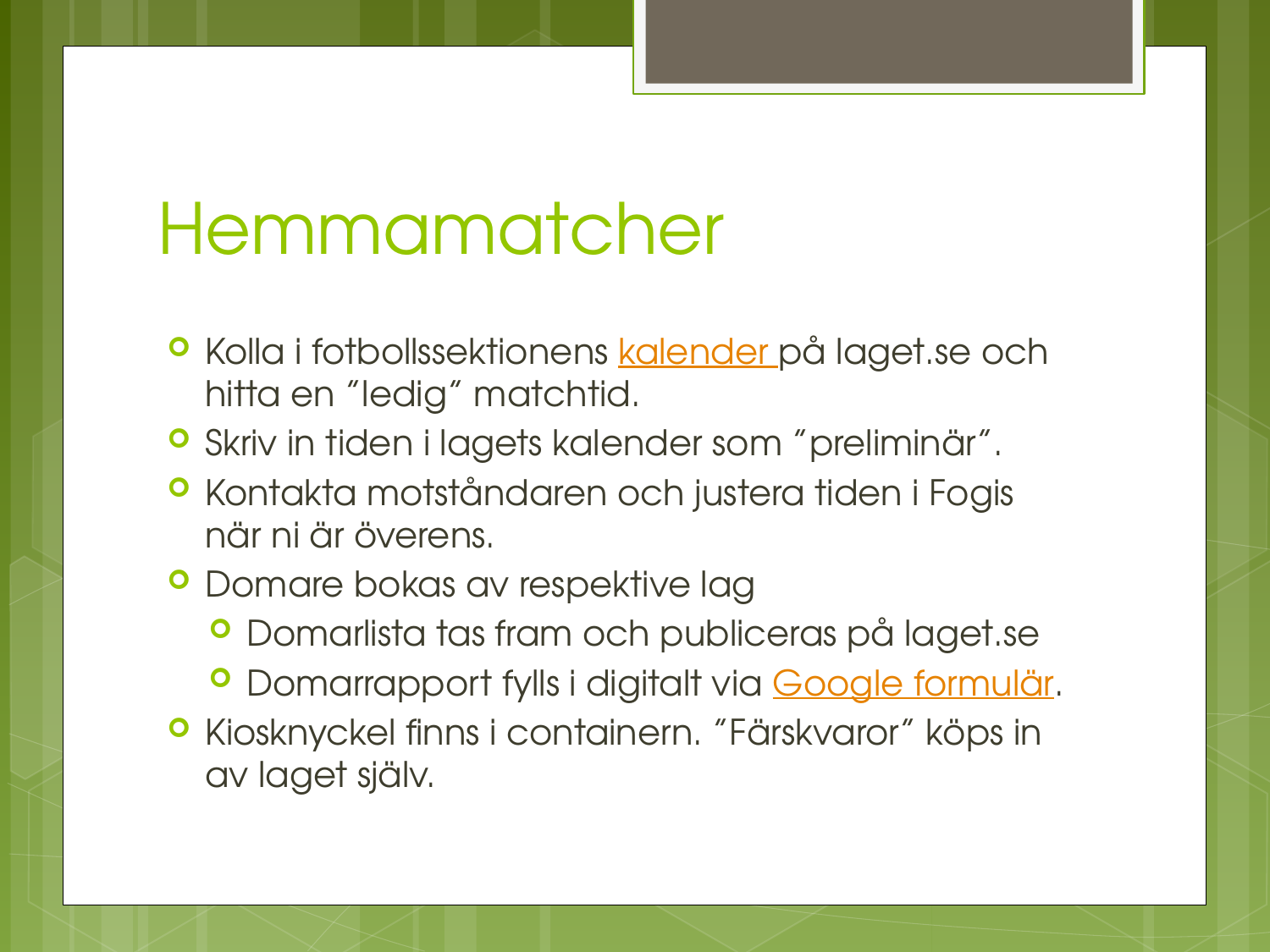

# Hemmamatcher
Kolla i fotbollssektionens kalender på laget.se och hitta en ”ledig” matchtid.
Skriv in tiden i lagets kalender som ”preliminär”.
Kontakta motståndaren och justera tiden i Fogis när ni är överens.
Domare bokas av respektive lag
Domarlista tas fram och publiceras på laget.se
Domarrapport fylls i digitalt via Google formulär.
Kiosknyckel finns i containern. ”Färskvaror” köps in av laget själv.